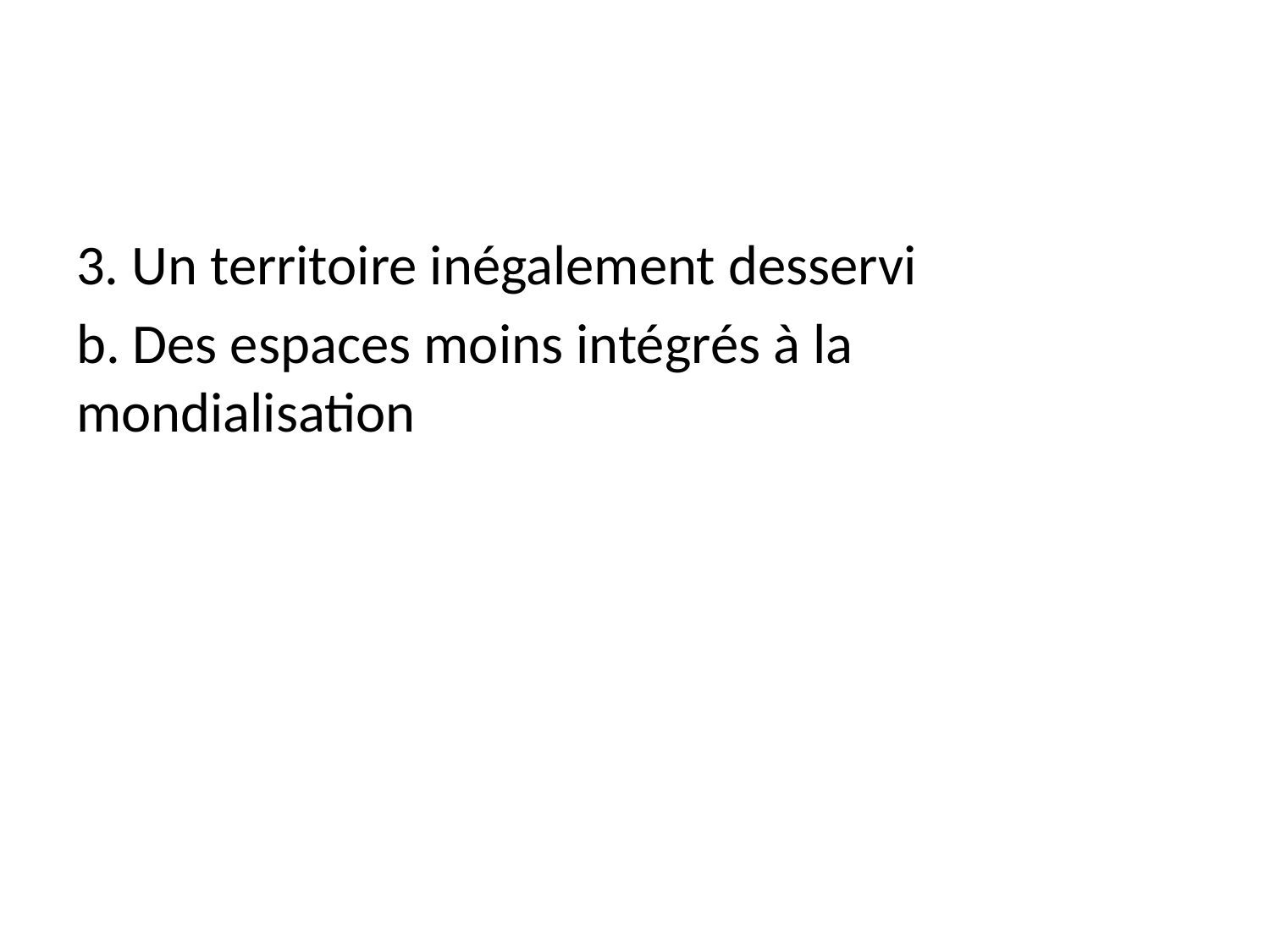

3. Un territoire inégalement desservi
b. Des espaces moins intégrés à la mondialisation